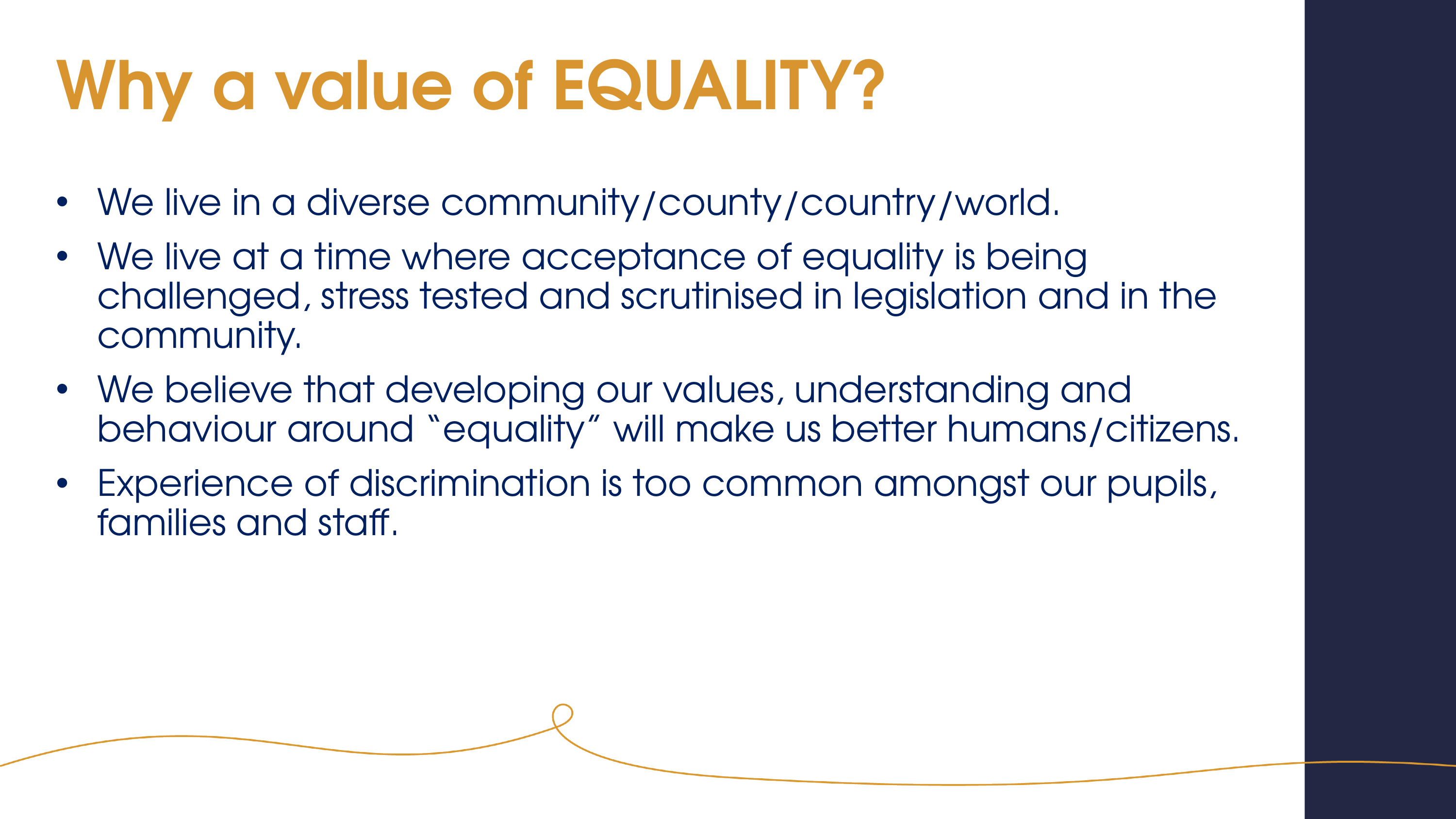

# Why a value of EQUALITY?
We live in a diverse community/county/country/world.
We live at a time where acceptance of equality is being challenged, stress tested and scrutinised in legislation and in the community.
We believe that developing our values, understanding and behaviour around “equality” will make us better humans/citizens.
Experience of discrimination is too common amongst our pupils, families and staff.